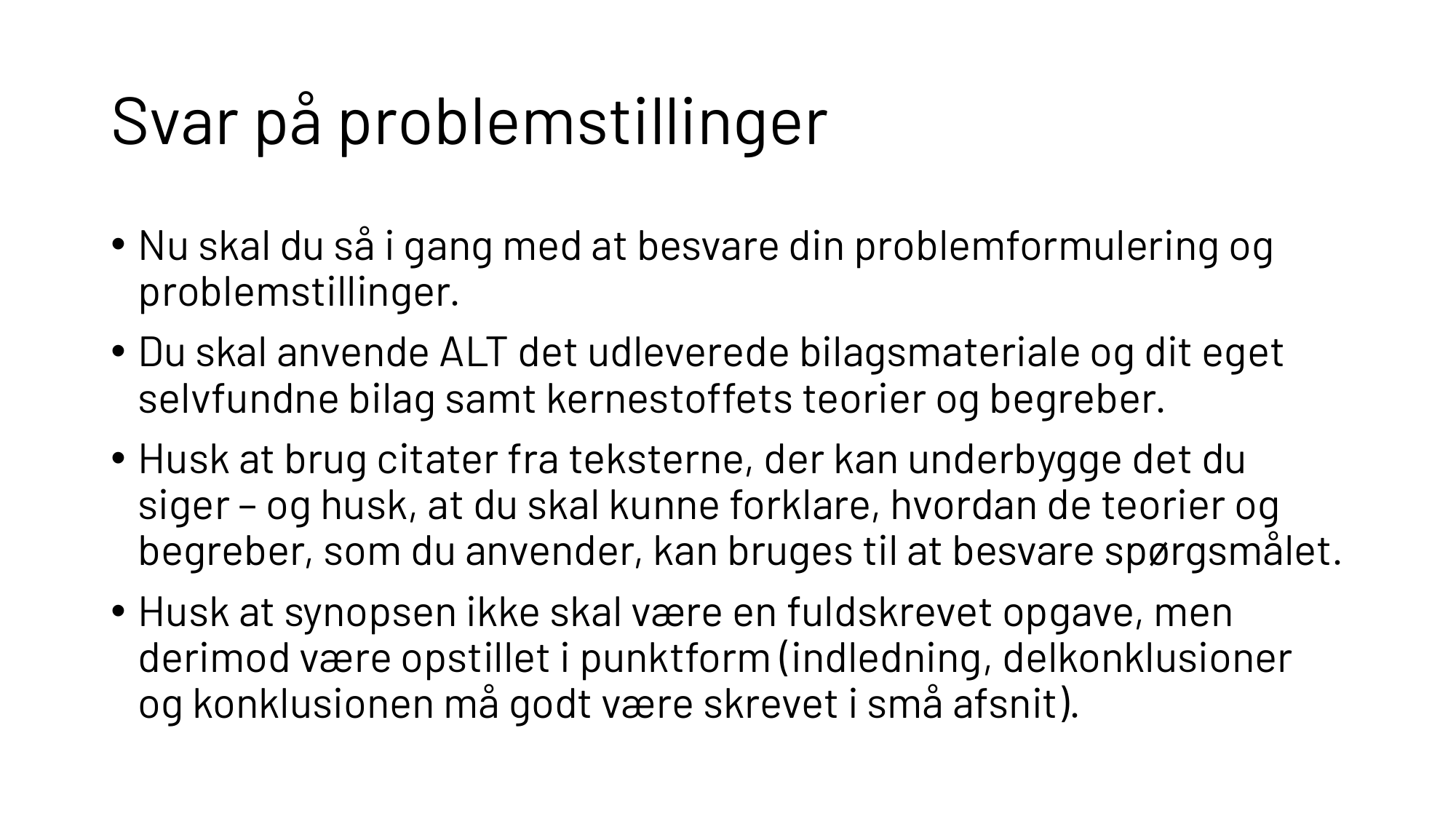

# Svar på problemstillinger
Nu skal du så i gang med at besvare din problemformulering og problemstillinger.
Du skal anvende ALT det udleverede bilagsmateriale og dit eget selvfundne bilag samt kernestoffets teorier og begreber.
Husk at brug citater fra teksterne, der kan underbygge det du siger – og husk, at du skal kunne forklare, hvordan de teorier og begreber, som du anvender, kan bruges til at besvare spørgsmålet.
Husk at synopsen ikke skal være en fuldskrevet opgave, men derimod være opstillet i punktform (indledning, delkonklusioner og konklusionen må godt være skrevet i små afsnit).